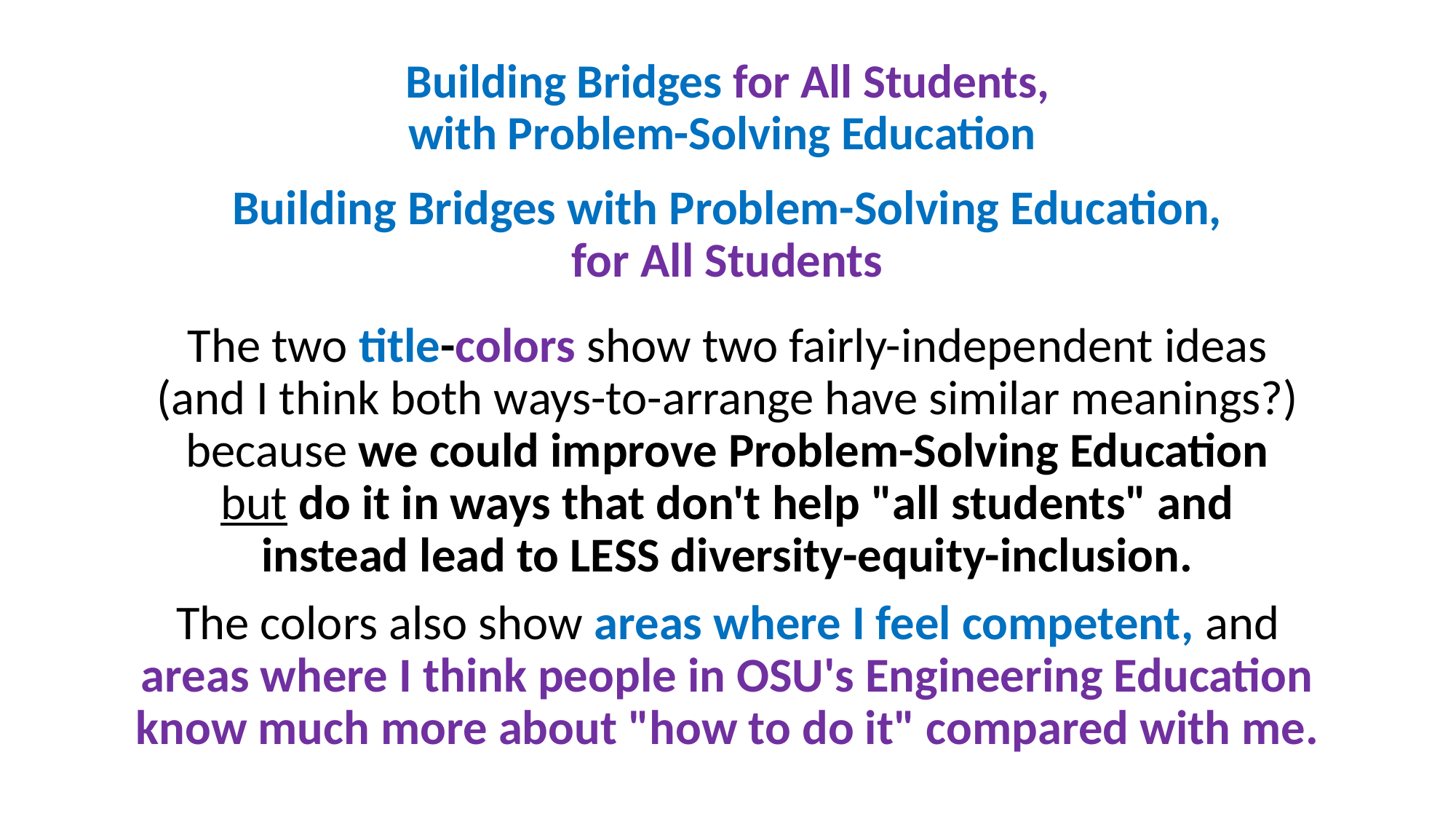

# Building Bridges for All Students, with Problem-Solving Education
Building Bridges with Problem-Solving Education,
for All Students
 
The two title-colors show two fairly-independent ideas
(and I think both ways-to-arrange have similar meanings?)
because we could improve Problem-Solving Education
but do it in ways that don't help "all students" and
instead lead to LESS diversity-equity-inclusion.
The colors also show areas where I feel competent, and
areas where I think people in OSU's Engineering Education
know much more about "how to do it" compared with me.